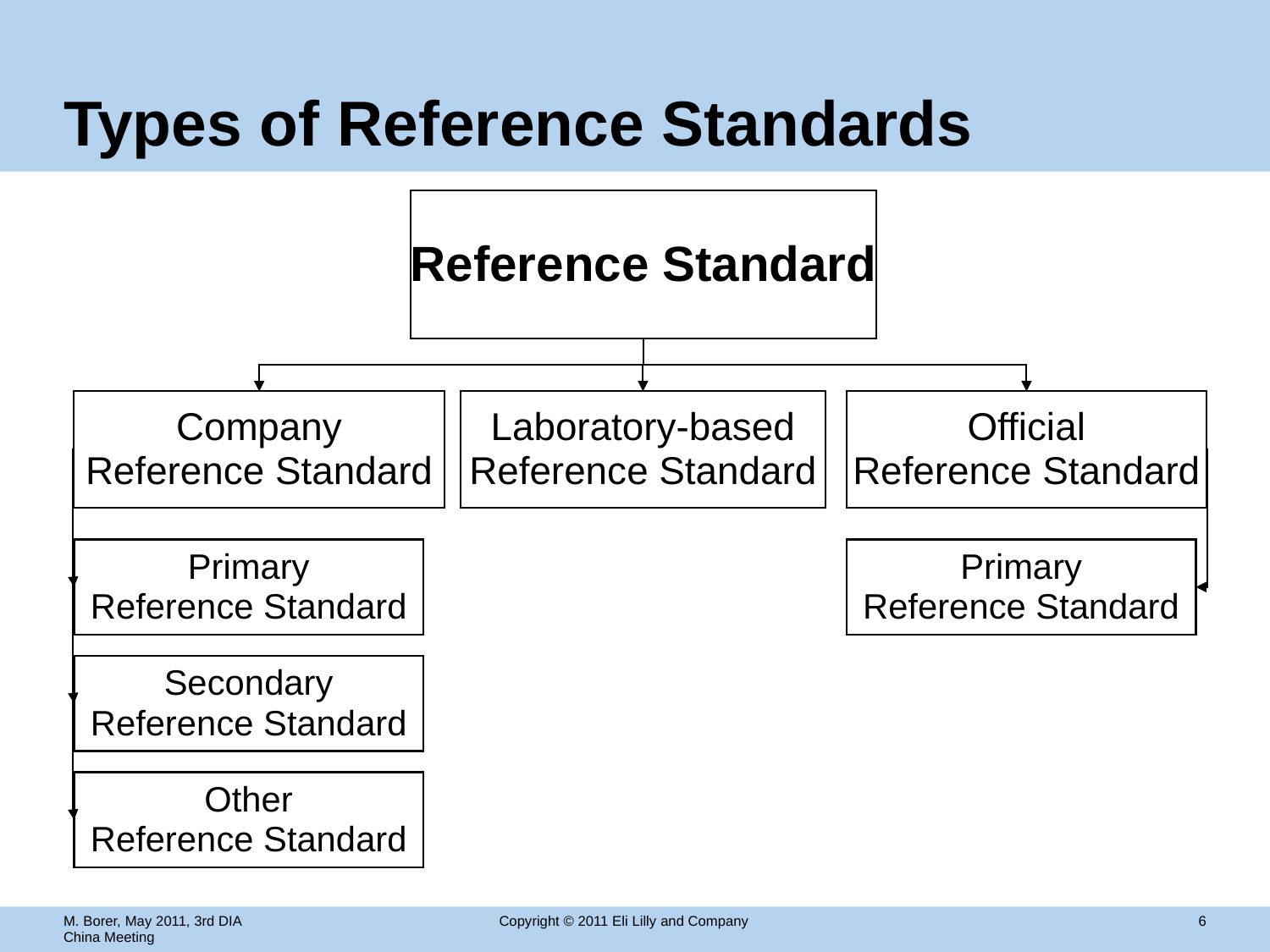

# Types of Reference Standards
Reference Standard
Company
Reference Standard
Laboratory-based
Reference Standard
Official
Reference Standard
Primary
Reference Standard
Primary
Reference Standard
Secondary
Reference Standard
Other
Reference Standard
M. Borer, May 2011, 3rd DIA China Meeting
Copyright © 2011 Eli Lilly and Company
 6